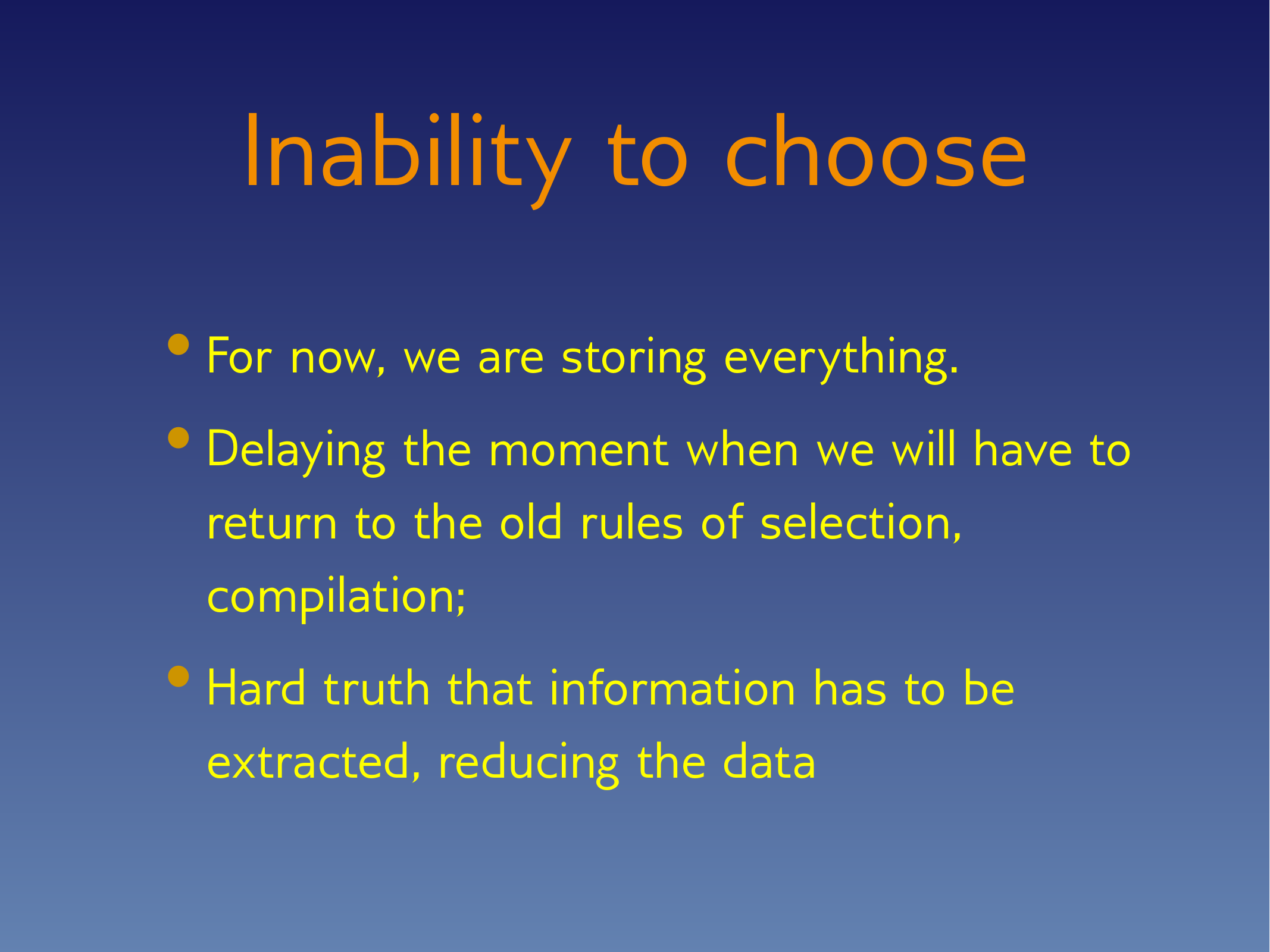

# Inability to choose
For now, we are storing everything.
Delaying the moment when we will have to return to the old rules of selection, compilation;
Hard truth that information has to be extracted, reducing the data